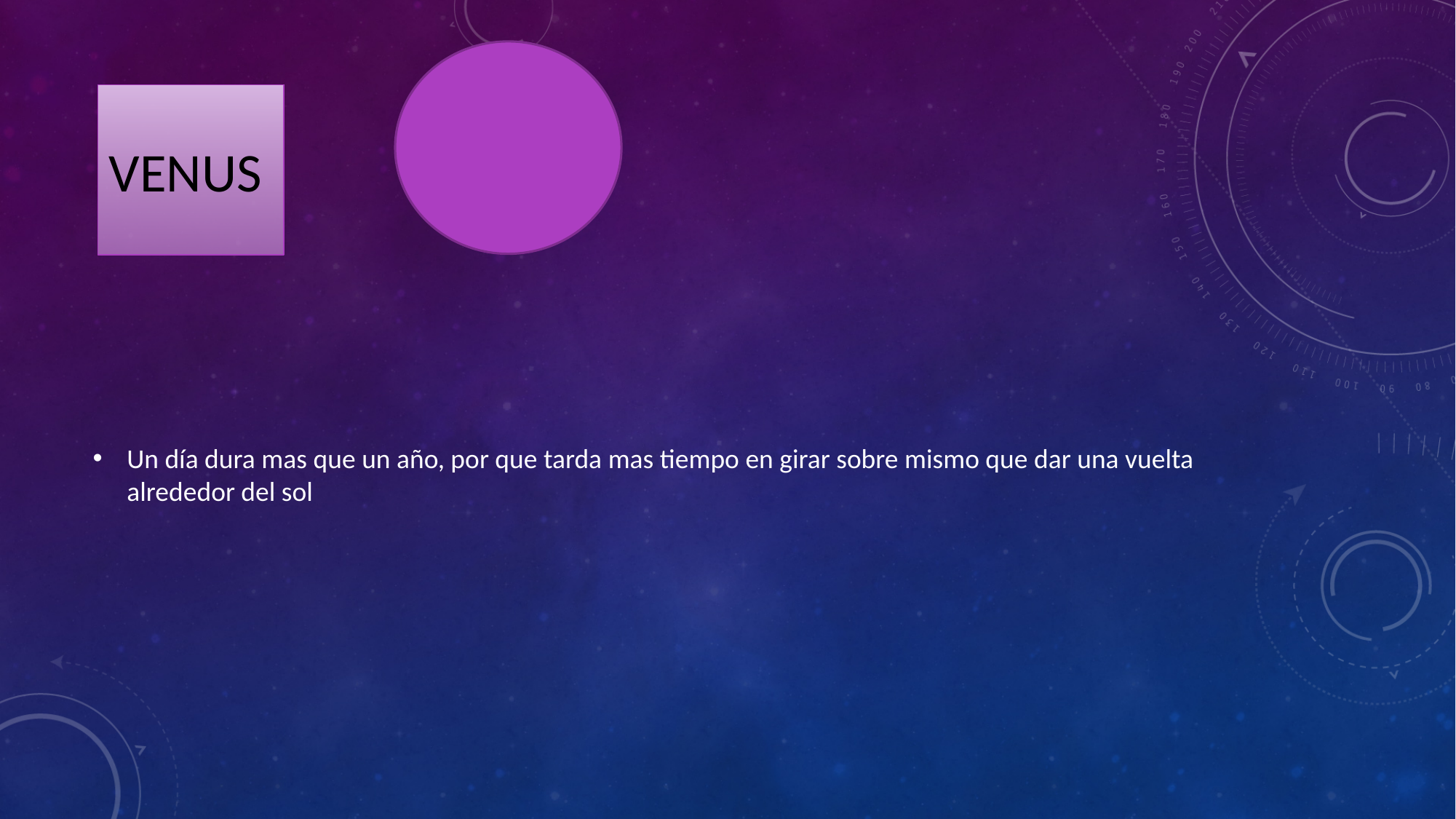

# VENUS
Un día dura mas que un año, por que tarda mas tiempo en girar sobre mismo que dar una vuelta alrededor del sol